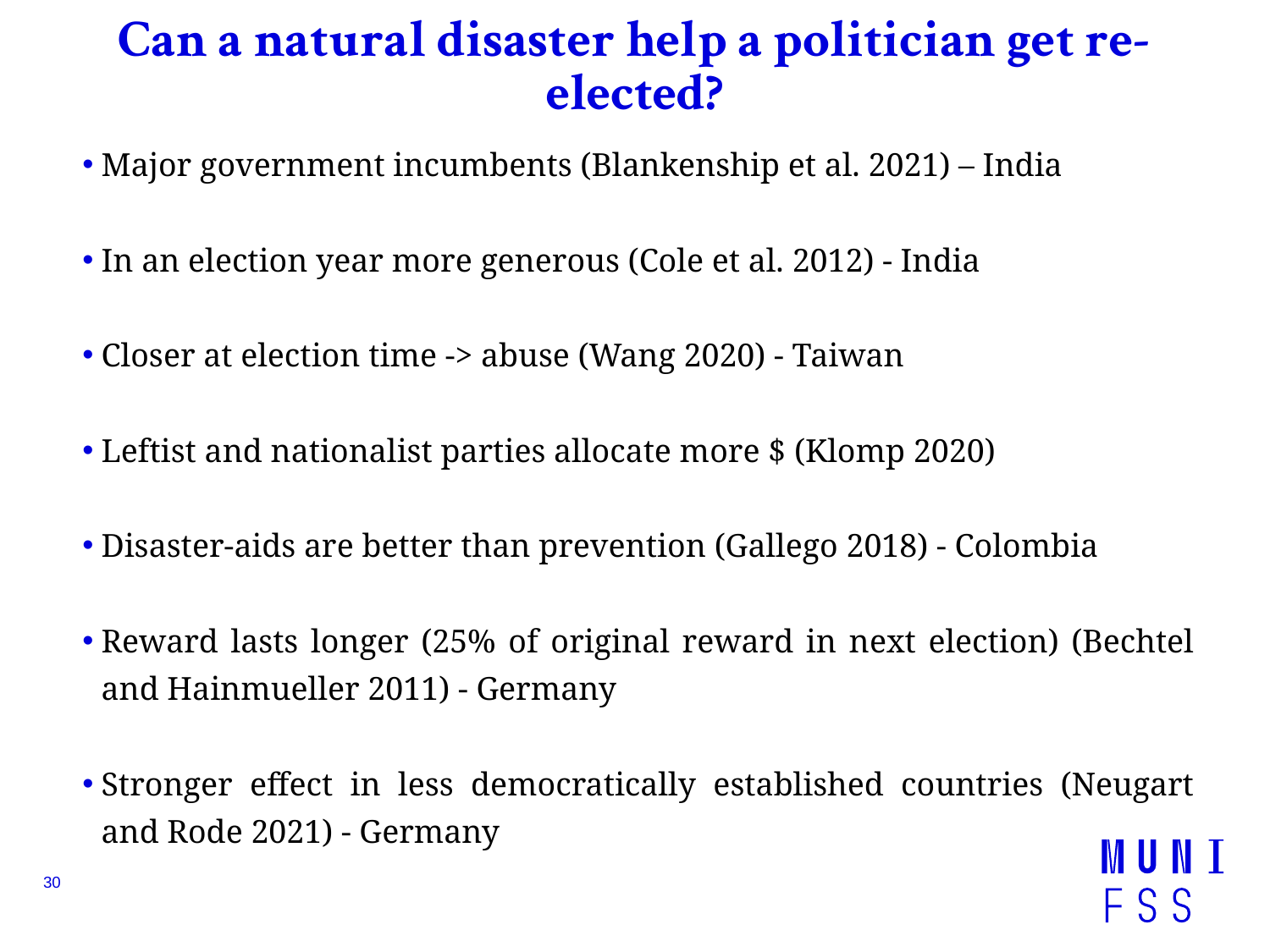

# Can a natural disaster help a politician get re-elected?
Major government incumbents (Blankenship et al. 2021) – India

In an election year more generous (Cole et al. 2012) - India

Closer at election time -> abuse (Wang 2020) - Taiwan

Leftist and nationalist parties allocate more $ (Klomp 2020)

Disaster-aids are better than prevention (Gallego 2018) - Colombia

Reward lasts longer (25% of original reward in next election) (Bechtel and Hainmueller 2011) - Germany

Stronger effect in less democratically established countries (Neugart and Rode 2021) - Germany
30